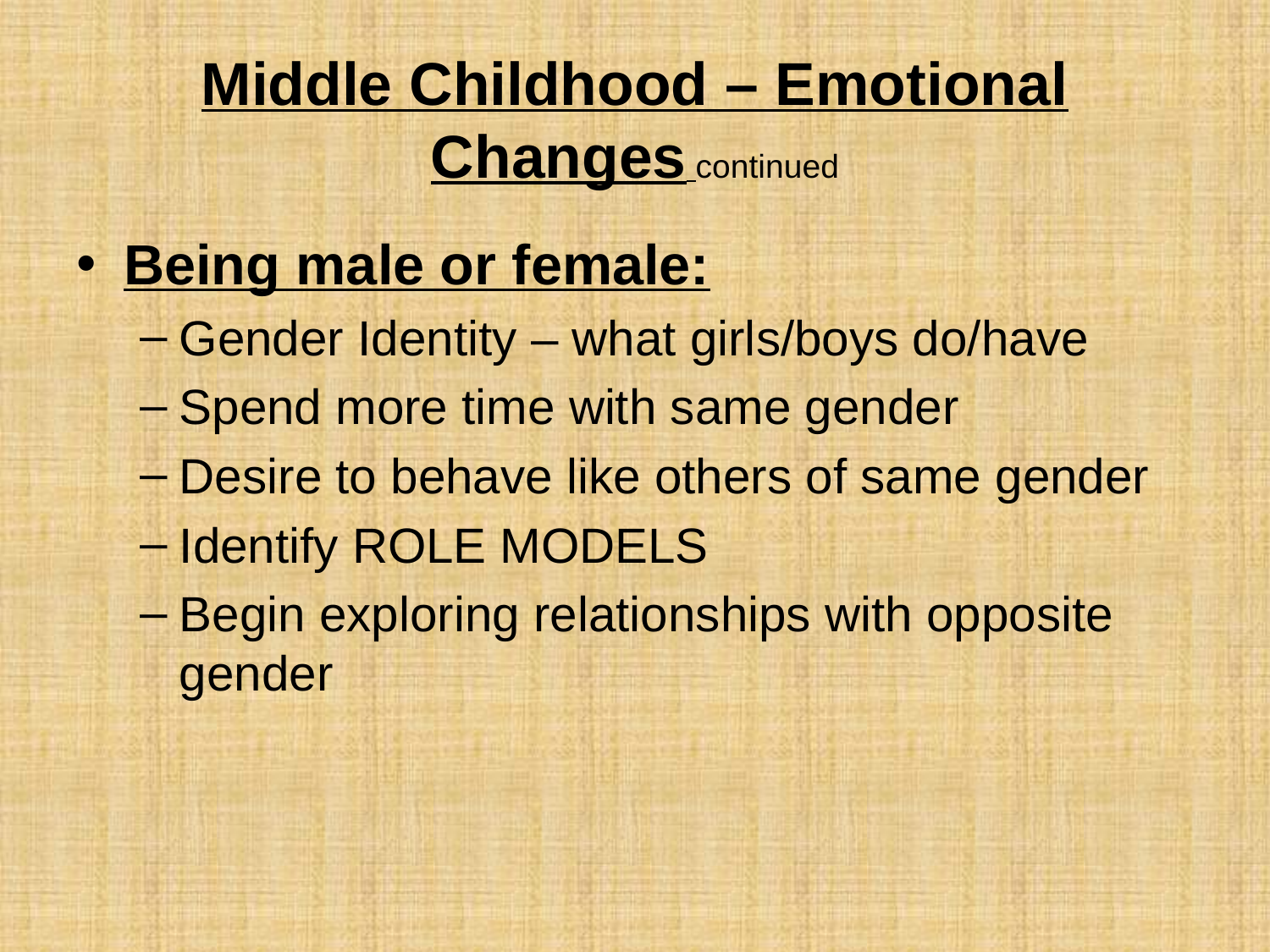

# Middle Childhood – Emotional Changes continued
Being male or female:
Gender Identity – what girls/boys do/have
Spend more time with same gender
Desire to behave like others of same gender
Identify ROLE MODELS
Begin exploring relationships with opposite gender